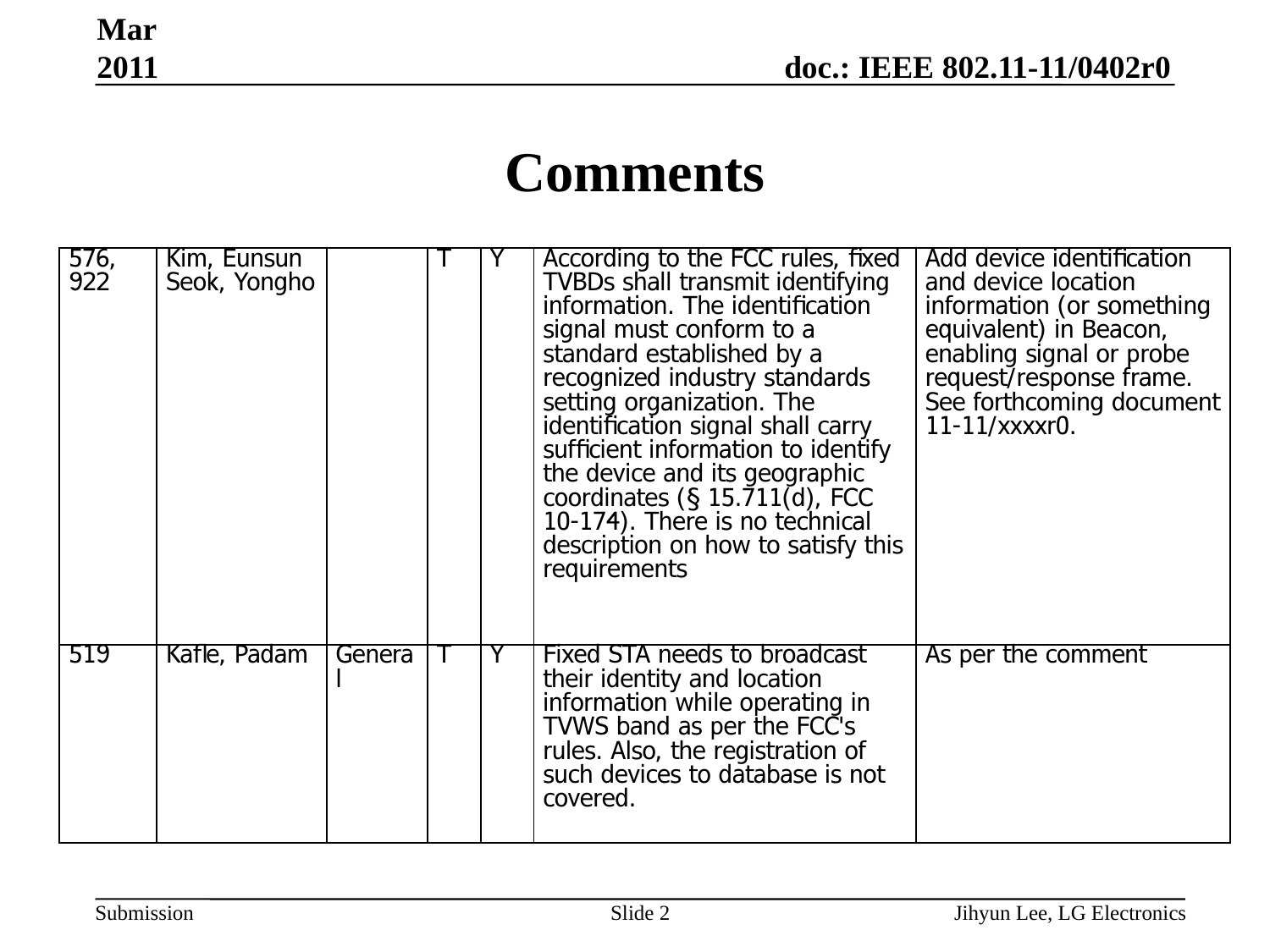

Mar 2011
# Comments
| 576, 922 | Kim, Eunsun Seok, Yongho |  | T | Y | According to the FCC rules, fixed TVBDs shall transmit identifying information. The identification signal must conform to a standard established by a recognized industry standards setting organization. The identification signal shall carry sufficient information to identify the device and its geographic coordinates (§ 15.711(d), FCC 10-174). There is no technical description on how to satisfy this requirements | Add device identification and device location information (or something equivalent) in Beacon, enabling signal or probe request/response frame. See forthcoming document 11-11/xxxxr0. |
| --- | --- | --- | --- | --- | --- | --- |
| 519 | Kafle, Padam | General | T | Y | Fixed STA needs to broadcast their identity and location information while operating in TVWS band as per the FCC's rules. Also, the registration of such devices to database is not covered. | As per the comment |
Slide 2
Jihyun Lee, LG Electronics